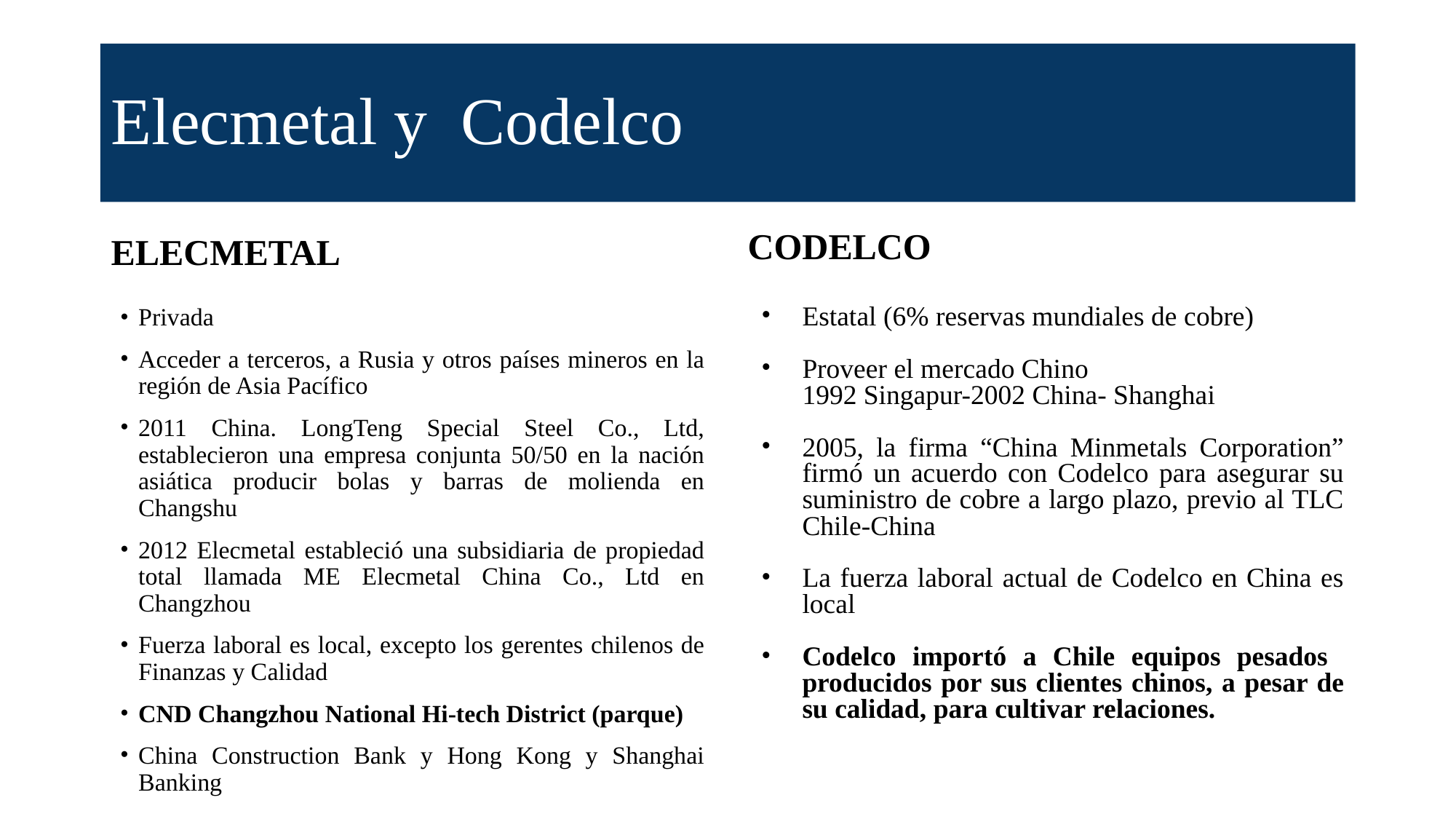

# Elecmetal y  Codelco
CODELCO
ELECMETAL
Privada
Acceder a terceros, a Rusia y otros países mineros en la región de Asia Pacífico
2011 China. LongTeng Special Steel Co., Ltd, establecieron una empresa conjunta 50/50 en la nación asiática producir bolas y barras de molienda en Changshu
2012 Elecmetal estableció una subsidiaria de propiedad total llamada ME Elecmetal China Co., Ltd en Changzhou
Fuerza laboral es local, excepto los gerentes chilenos de Finanzas y Calidad
CND Changzhou National Hi-tech District (parque)
China Construction Bank y Hong Kong y Shanghai Banking

Estatal (6% reservas mundiales de cobre)

Proveer el mercado Chino
1992 Singapur-2002 China- Shanghai

2005, la firma “China Minmetals Corporation” firmó un acuerdo con Codelco para asegurar su suministro de cobre a largo plazo, previo al TLC Chile-China

La fuerza laboral actual de Codelco en China es local

Codelco importó a Chile equipos pesados ​​producidos por sus clientes chinos, a pesar de su calidad, para cultivar relaciones.